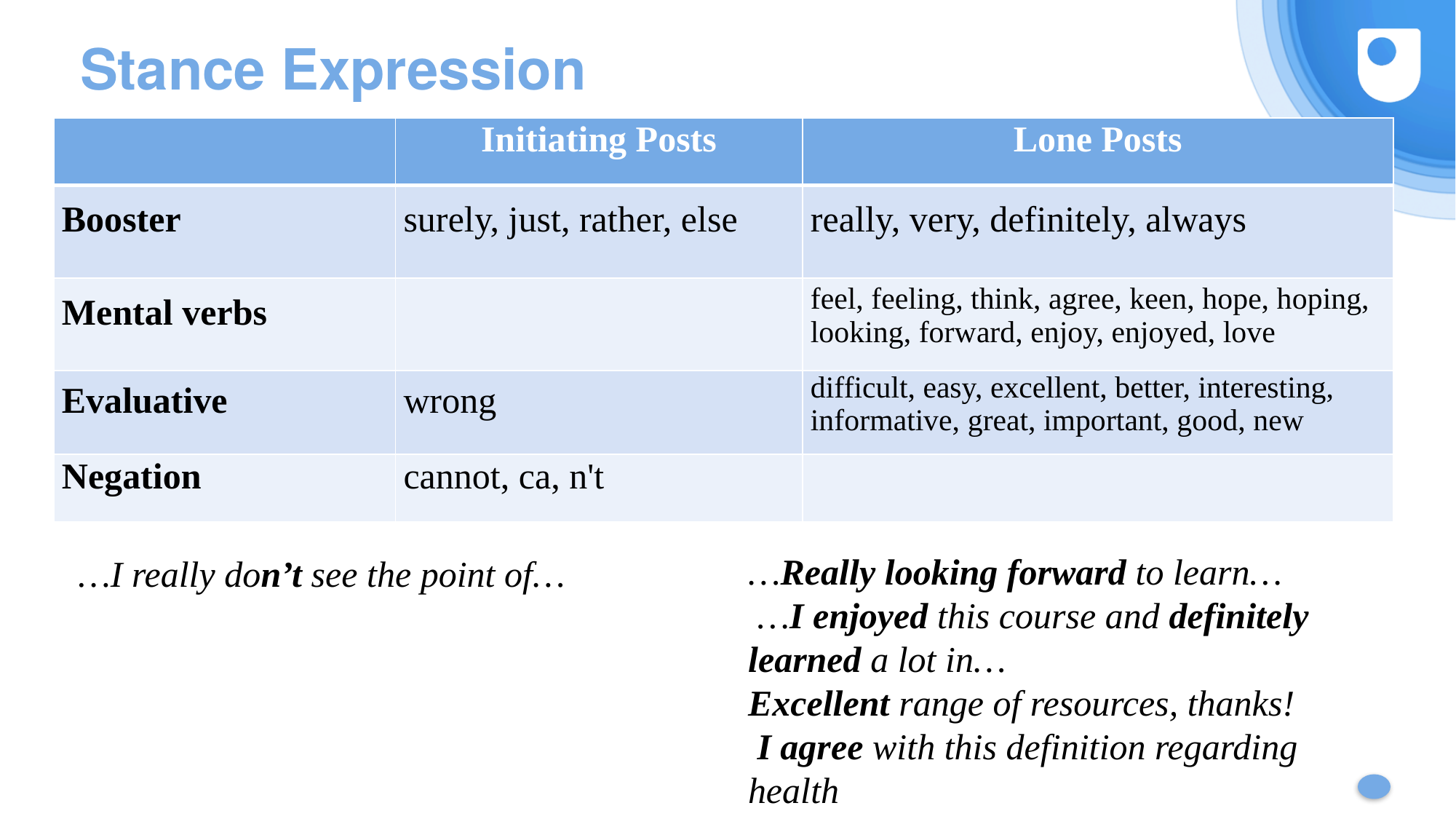

# Stance Expression
|  | Initiating Posts | Lone Posts |
| --- | --- | --- |
| Booster | surely, just, rather, else | really, very, definitely, always |
| Mental verbs |  | feel, feeling, think, agree, keen, hope, hoping, looking, forward, enjoy, enjoyed, love |
| Evaluative | wrong | difficult, easy, excellent, better, interesting, informative, great, important, good, new |
| Negation | cannot, ca, n't |  |
…Really looking forward to learn…
 …I enjoyed this course and definitely learned a lot in…
Excellent range of resources, thanks!
 I agree with this definition regarding health
…I really don’t see the point of…